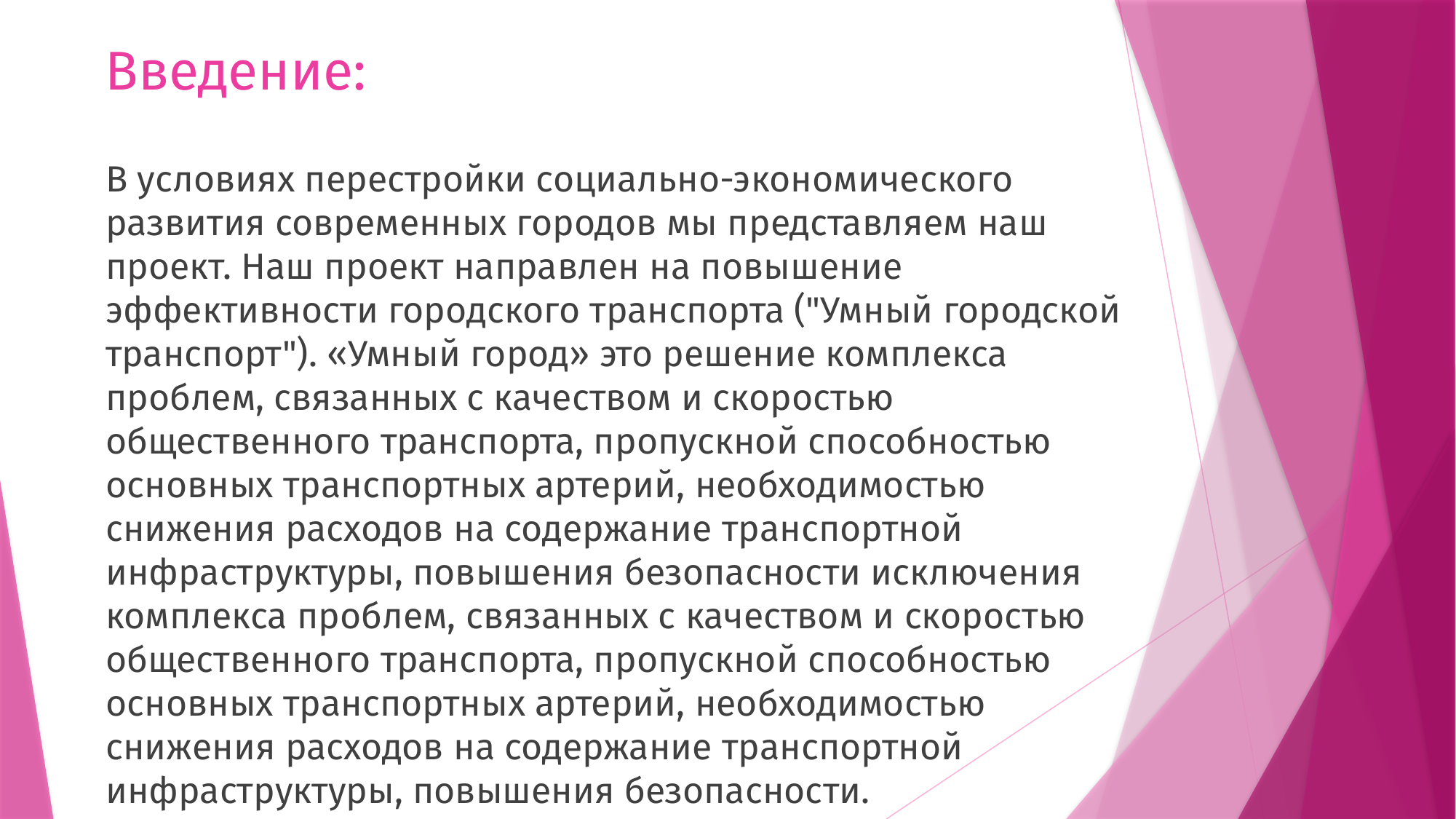

# Введение:
В условиях перестройки социально-экономического развития современных городов мы представляем наш проект. Наш проект направлен на повышение эффективности городского транспорта ("Умный городской транспорт"). «Умный город» это решение комплекса проблем, связанных с качеством и скоростью общественного транспорта, пропускной способностью основных транспортных артерий, необходимостью снижения расходов на содержание транспортной инфраструктуры, повышения безопасности исключения комплекса проблем, связанных с качеством и скоростью общественного транспорта, пропускной способностью основных транспортных артерий, необходимостью снижения расходов на содержание транспортной инфраструктуры, повышения безопасности.